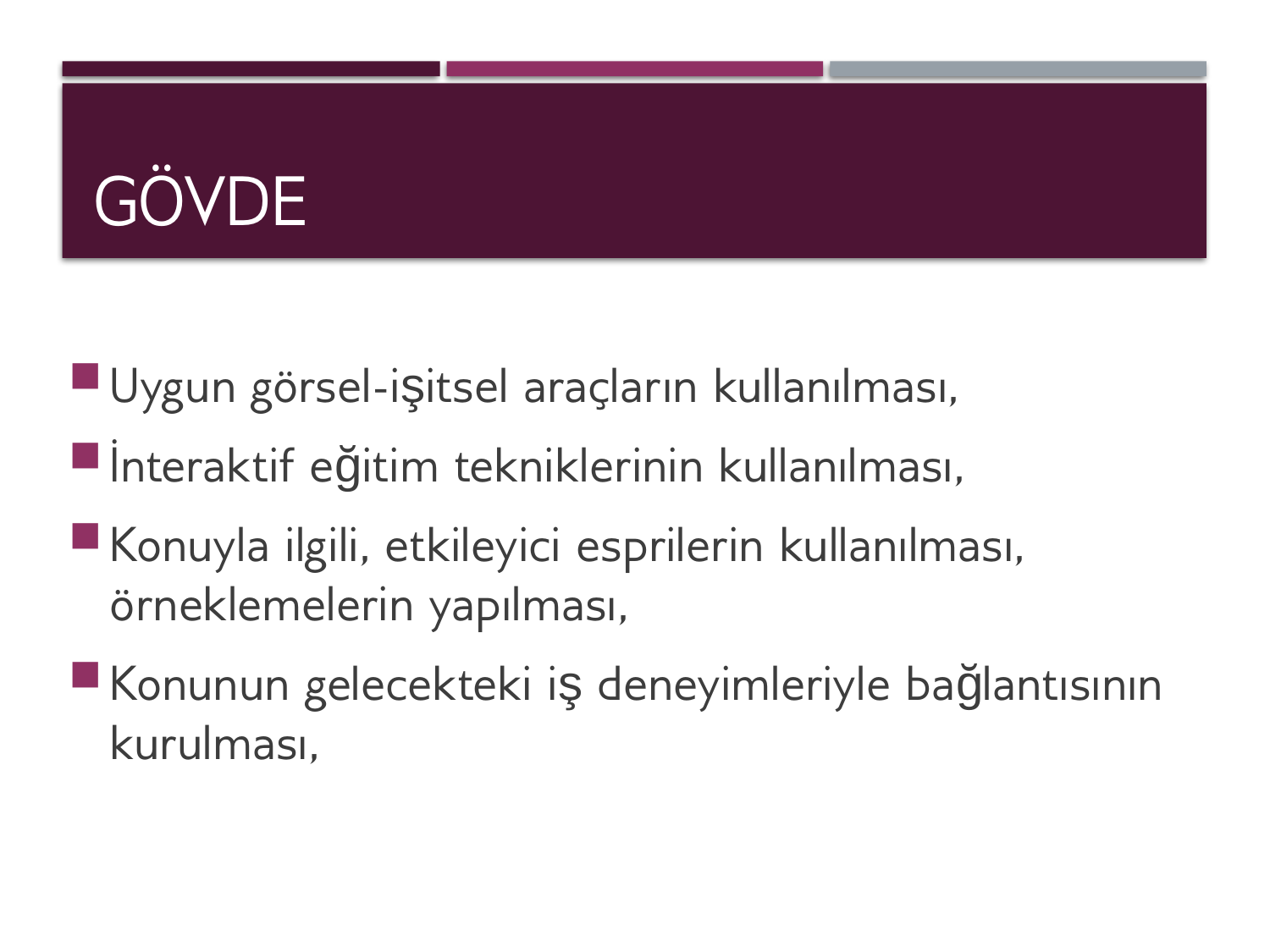

# Gövde
Uygun görsel-işitsel araçların kullanılması,
İnteraktif eğitim tekniklerinin kullanılması,
Konuyla ilgili, etkileyici esprilerin kullanılması, örneklemelerin yapılması,
Konunun gelecekteki iş deneyimleriyle bağlantısının kurulması,